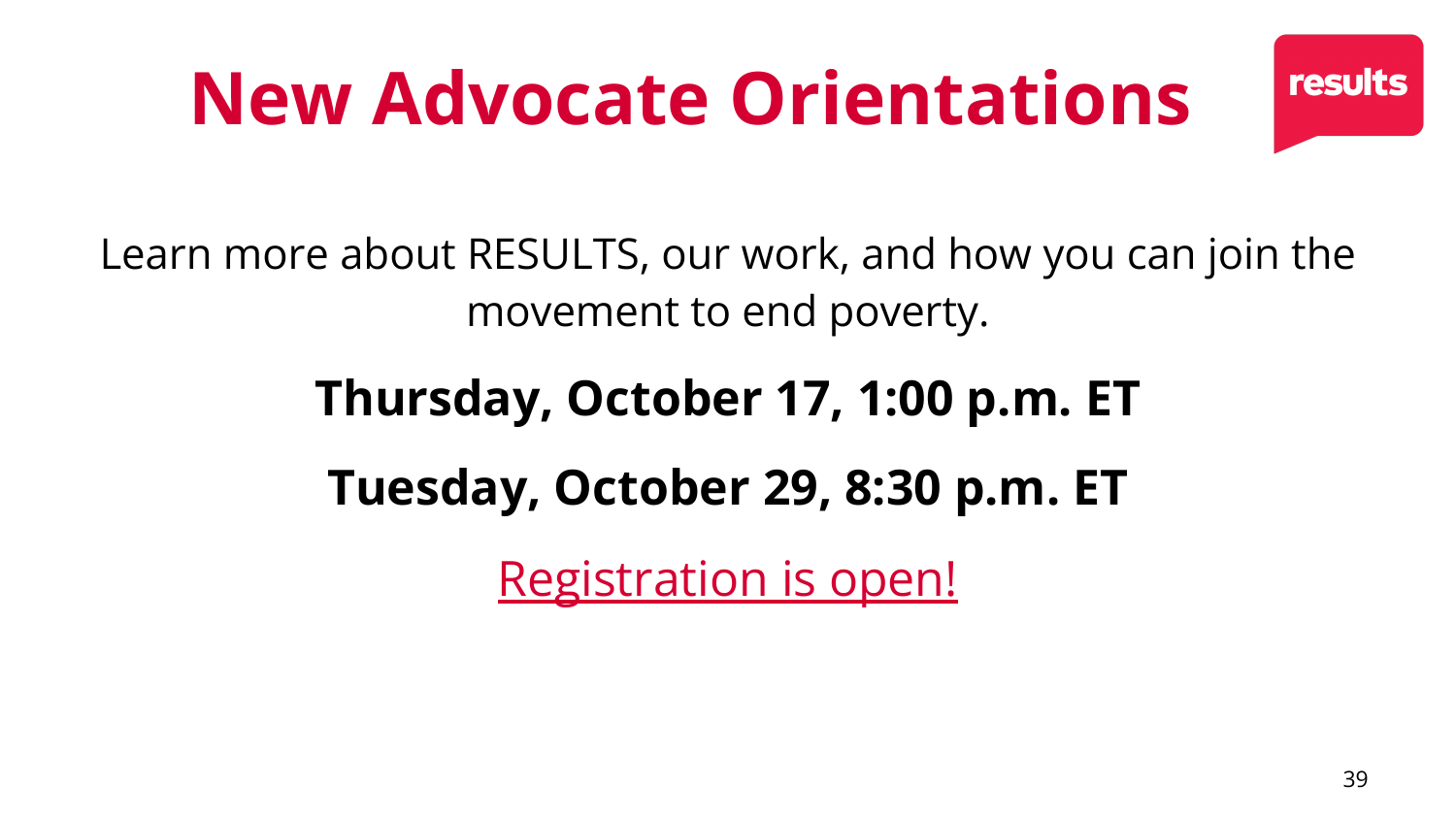

# New Advocate Orientations
Learn more about RESULTS, our work, and how you can join the movement to end poverty.
Thursday, October 17, 1:00 p.m. ET
Tuesday, October 29, 8:30 p.m. ET
Registration is open!

39